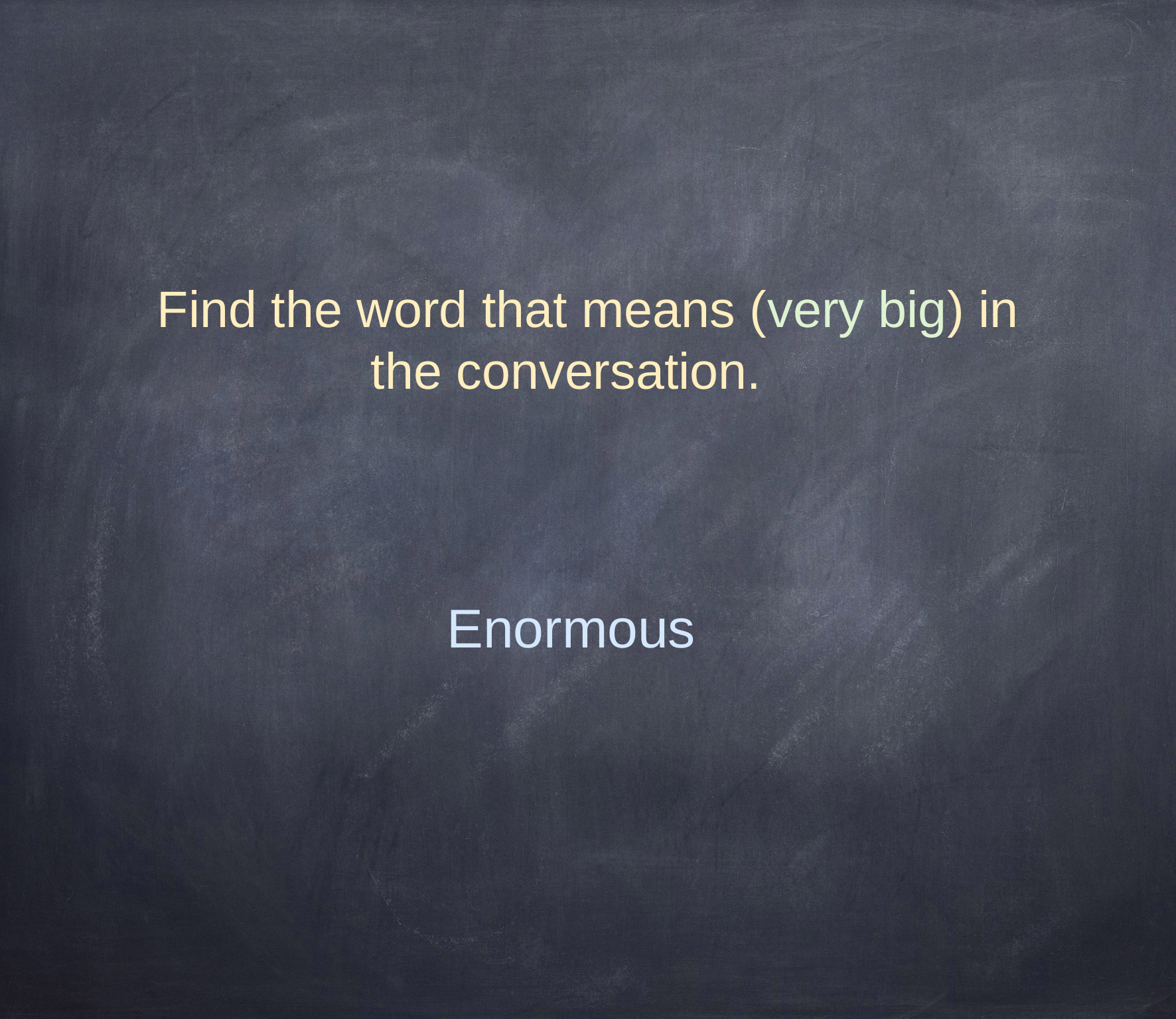

Find the word that means (very big) in the conversation.
Enormous